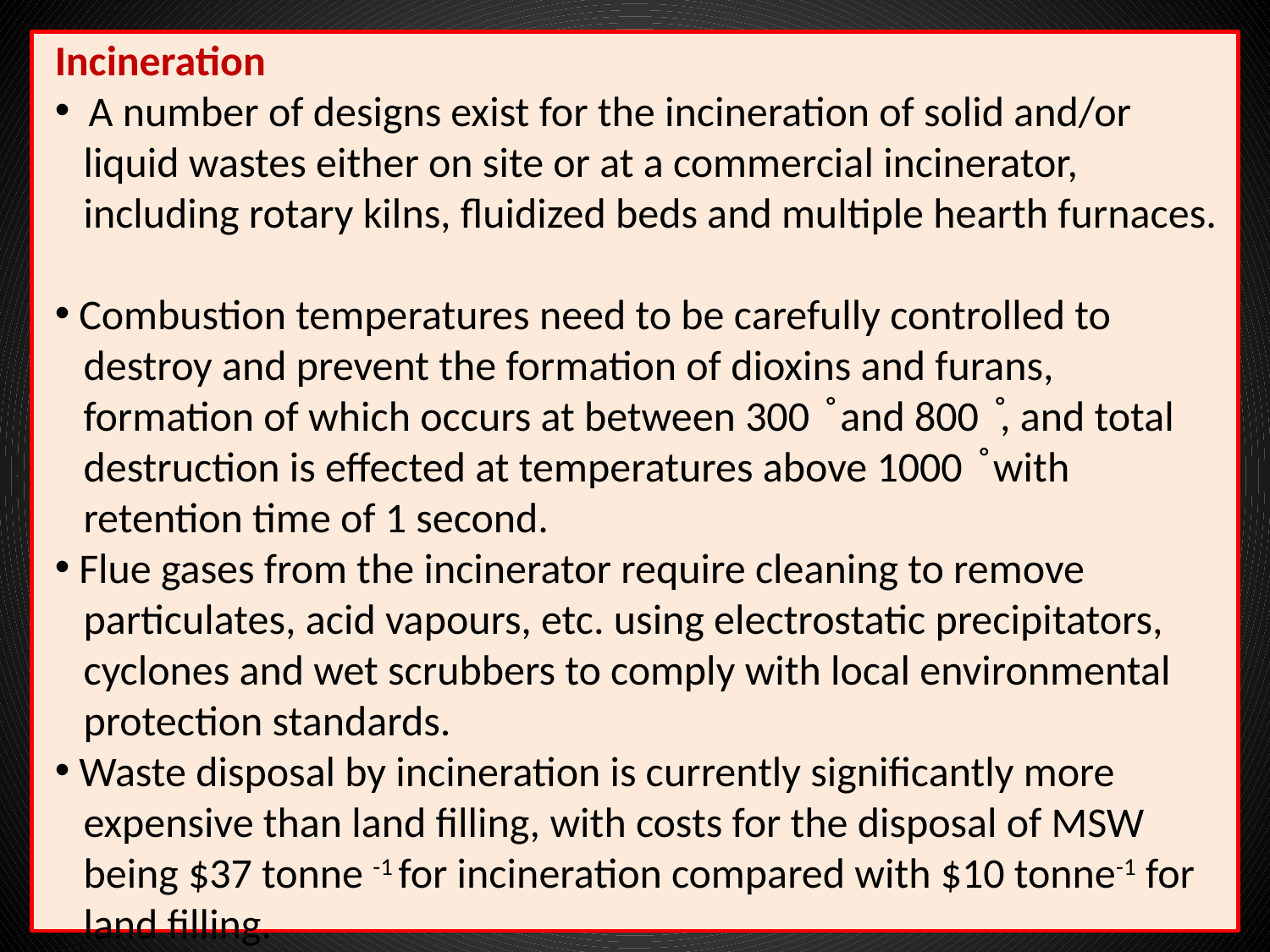

Incineration
  A number of designs exist for the incineration of solid and/or
   liquid wastes either on site or at a commercial incinerator,
   including rotary kilns, fluidized beds and multiple hearth furnaces.
 Combustion temperatures need to be carefully controlled to
   destroy and prevent the formation of dioxins and furans,
   formation of which occurs at between 300  ̊ and 800  ̊, and total
   destruction is effected at temperatures above 1000  ̊ with
   retention time of 1 second.
 Flue gases from the incinerator require cleaning to remove
   particulates, acid vapours, etc. using electrostatic precipitators,
   cyclones and wet scrubbers to comply with local environmental
   protection standards.
 Waste disposal by incineration is currently significantly more
   expensive than land filling, with costs for the disposal of MSW
   being $37 tonne -1 for incineration compared with $10 tonne-1 for
   land filling.